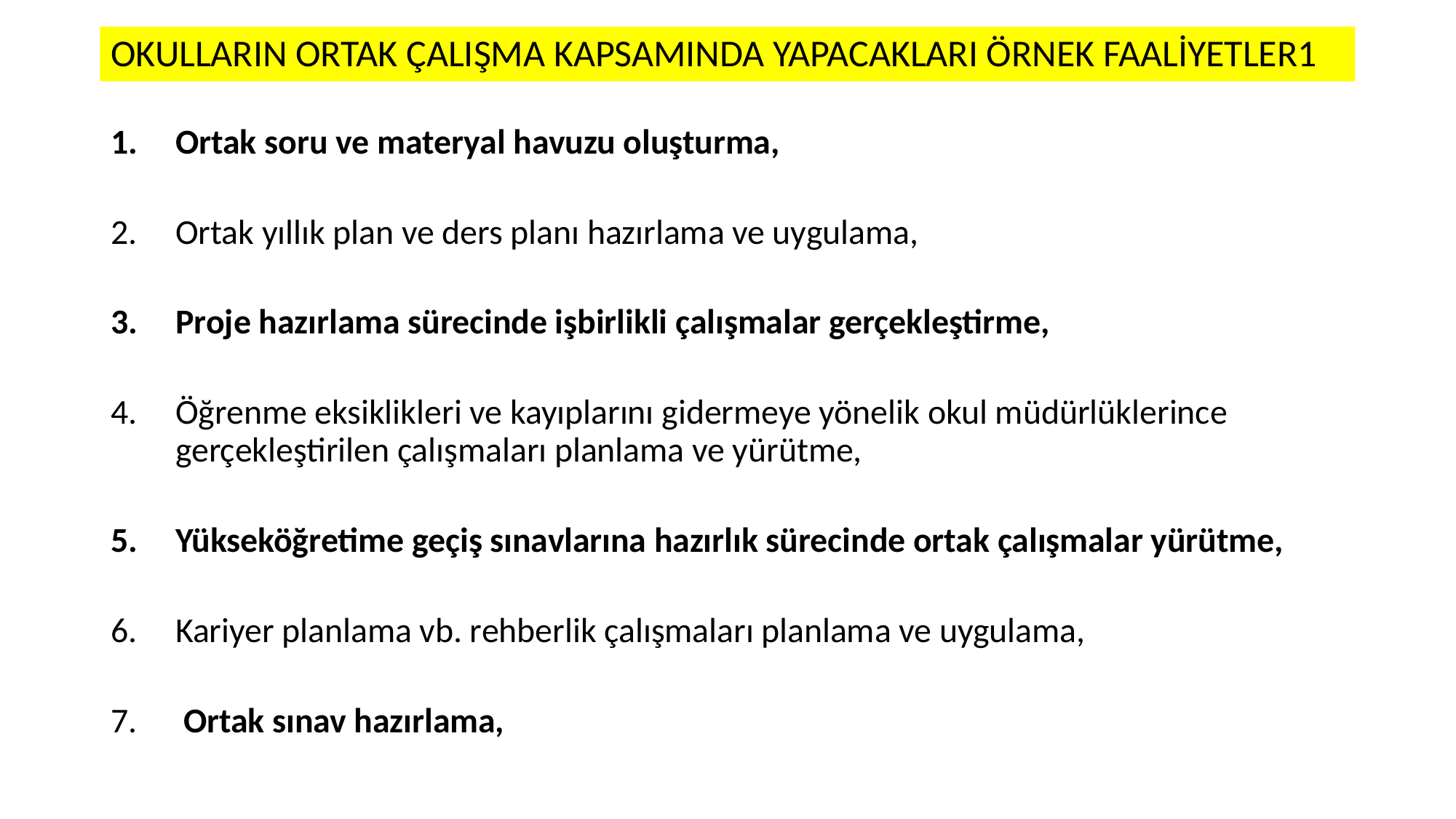

# OKULLARIN ORTAK ÇALIŞMA KAPSAMINDA YAPACAKLARI ÖRNEK FAALİYETLER1

Ortak soru ve materyal havuzu oluşturma,

Ortak yıllık plan ve ders planı hazırlama ve uygulama,

Proje hazırlama sürecinde işbirlikli çalışmalar gerçekleştirme,

Öğrenme eksiklikleri ve kayıplarını gidermeye yönelik okul müdürlüklerince gerçekleştirilen çalışmaları planlama ve yürütme,

Yükseköğretime geçiş sınavlarına hazırlık sürecinde ortak çalışmalar yürütme,

Kariyer planlama vb. rehberlik çalışmaları planlama ve uygulama,

 Ortak sınav hazırlama,